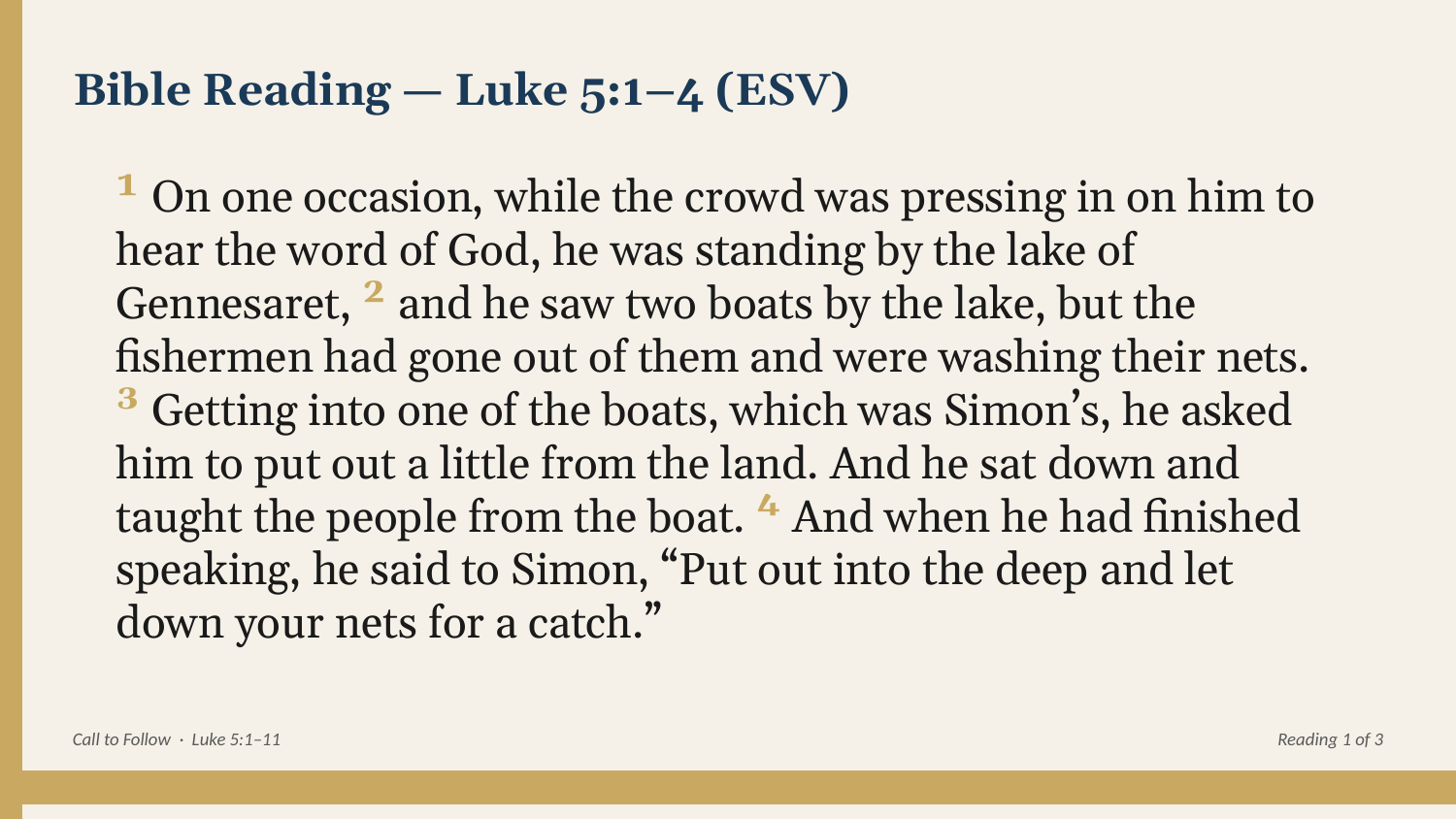

Bible Reading — Luke 5:1–4 (ESV)
¹ On one occasion, while the crowd was pressing in on him to hear the word of God, he was standing by the lake of Gennesaret, ² and he saw two boats by the lake, but the fishermen had gone out of them and were washing their nets. ³ Getting into one of the boats, which was Simon’s, he asked him to put out a little from the land. And he sat down and taught the people from the boat. ⁴ And when he had finished speaking, he said to Simon, “Put out into the deep and let down your nets for a catch.”
Call to Follow  ·  Luke 5:1–11
Reading 1 of 3